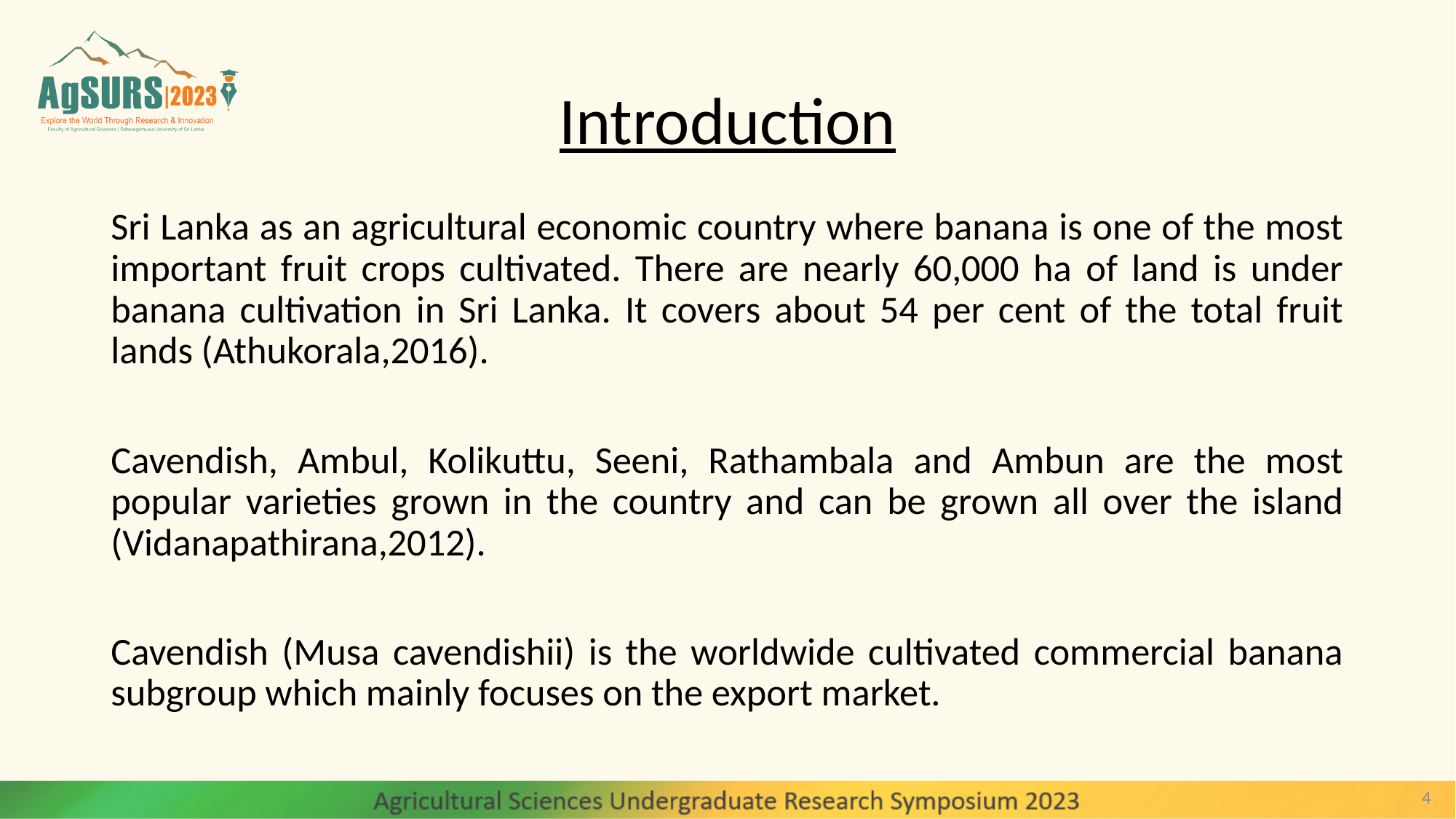

# Introduction
Sri Lanka as an agricultural economic country where banana is one of the most important fruit crops cultivated. There are nearly 60,000 ha of land is under banana cultivation in Sri Lanka. It covers about 54 per cent of the total fruit lands (Athukorala,2016).

Cavendish, Ambul, Kolikuttu, Seeni, Rathambala and Ambun are the most popular varieties grown in the country and can be grown all over the island (Vidanapathirana,2012).

Cavendish (Musa cavendishii) is the worldwide cultivated commercial banana subgroup which mainly focuses on the export market.

4